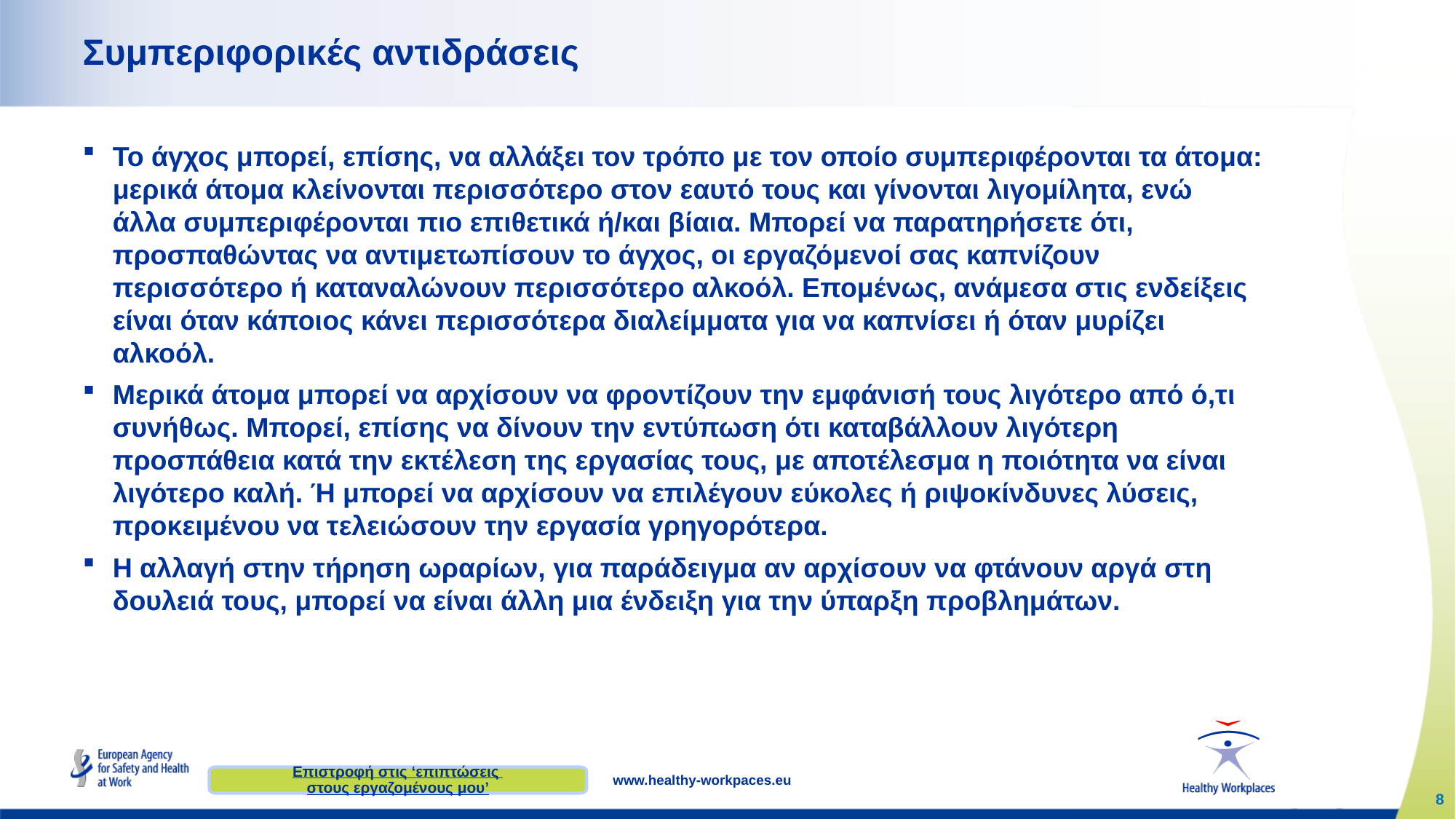

# Συμπεριφορικές αντιδράσεις
Το άγχος μπορεί, επίσης, να αλλάξει τον τρόπο με τον οποίο συμπεριφέρονται τα άτομα: μερικά άτομα κλείνονται περισσότερο στον εαυτό τους και γίνονται λιγομίλητα, ενώ άλλα συμπεριφέρονται πιο επιθετικά ή/και βίαια. Μπορεί να παρατηρήσετε ότι, προσπαθώντας να αντιμετωπίσουν το άγχος, οι εργαζόμενοί σας καπνίζουν περισσότερο ή καταναλώνουν περισσότερο αλκοόλ. Επομένως, ανάμεσα στις ενδείξεις είναι όταν κάποιος κάνει περισσότερα διαλείμματα για να καπνίσει ή όταν μυρίζει αλκοόλ.
Μερικά άτομα μπορεί να αρχίσουν να φροντίζουν την εμφάνισή τους λιγότερο από ό,τι συνήθως. Μπορεί, επίσης να δίνουν την εντύπωση ότι καταβάλλουν λιγότερη προσπάθεια κατά την εκτέλεση της εργασίας τους, με αποτέλεσμα η ποιότητα να είναι λιγότερο καλή. Ή μπορεί να αρχίσουν να επιλέγουν εύκολες ή ριψοκίνδυνες λύσεις, προκειμένου να τελειώσουν την εργασία γρηγορότερα.
Η αλλαγή στην τήρηση ωραρίων, για παράδειγμα αν αρχίσουν να φτάνουν αργά στη δουλειά τους, μπορεί να είναι άλλη μια ένδειξη για την ύπαρξη προβλημάτων.

Επιστροφή στις ‘επιπτώσεις στους εργαζομένους μου’